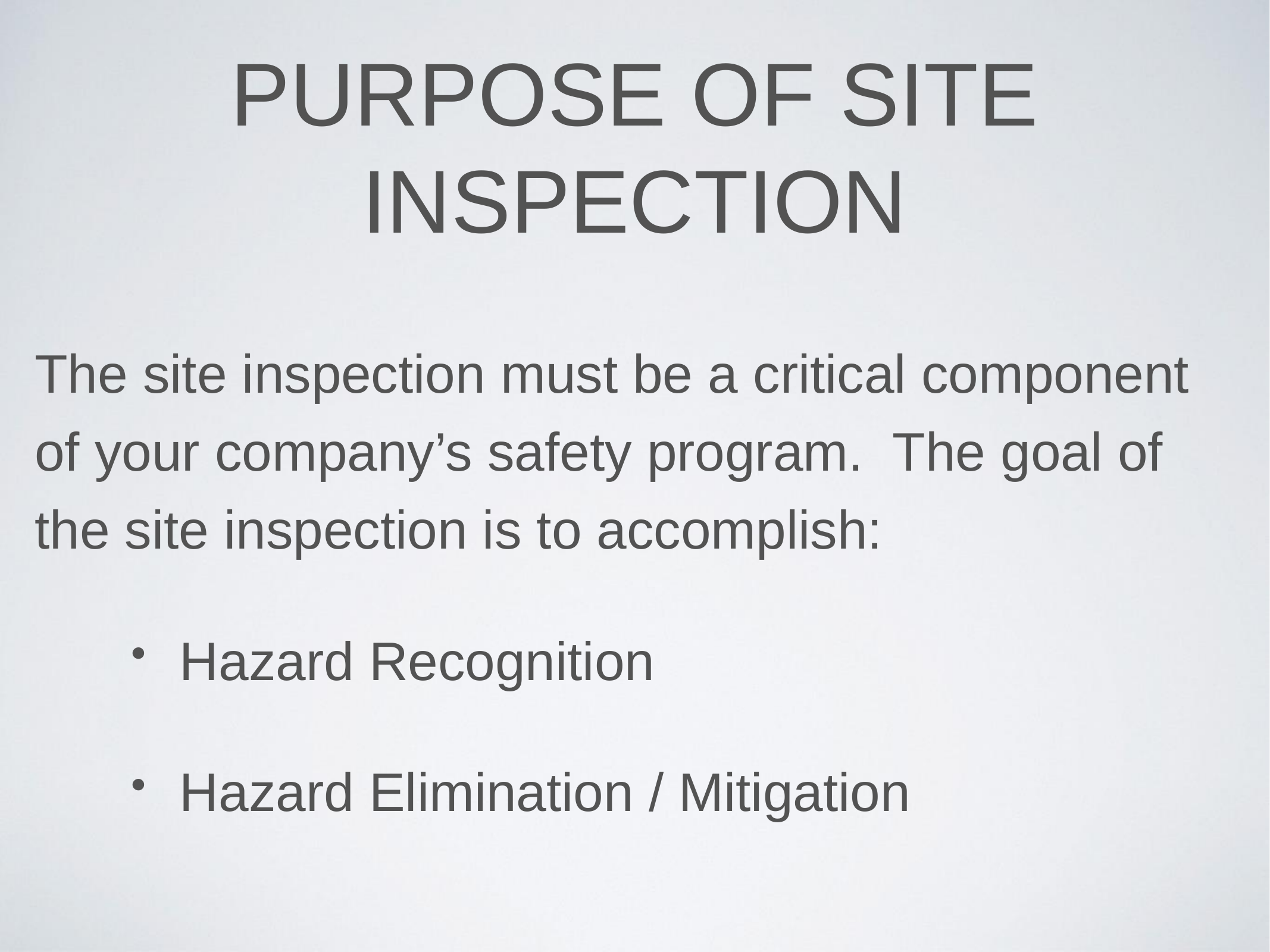

# Purpose of Site inspection
The site inspection must be a critical component of your company’s safety program.  The goal of the site inspection is to accomplish:
Hazard Recognition
Hazard Elimination / Mitigation